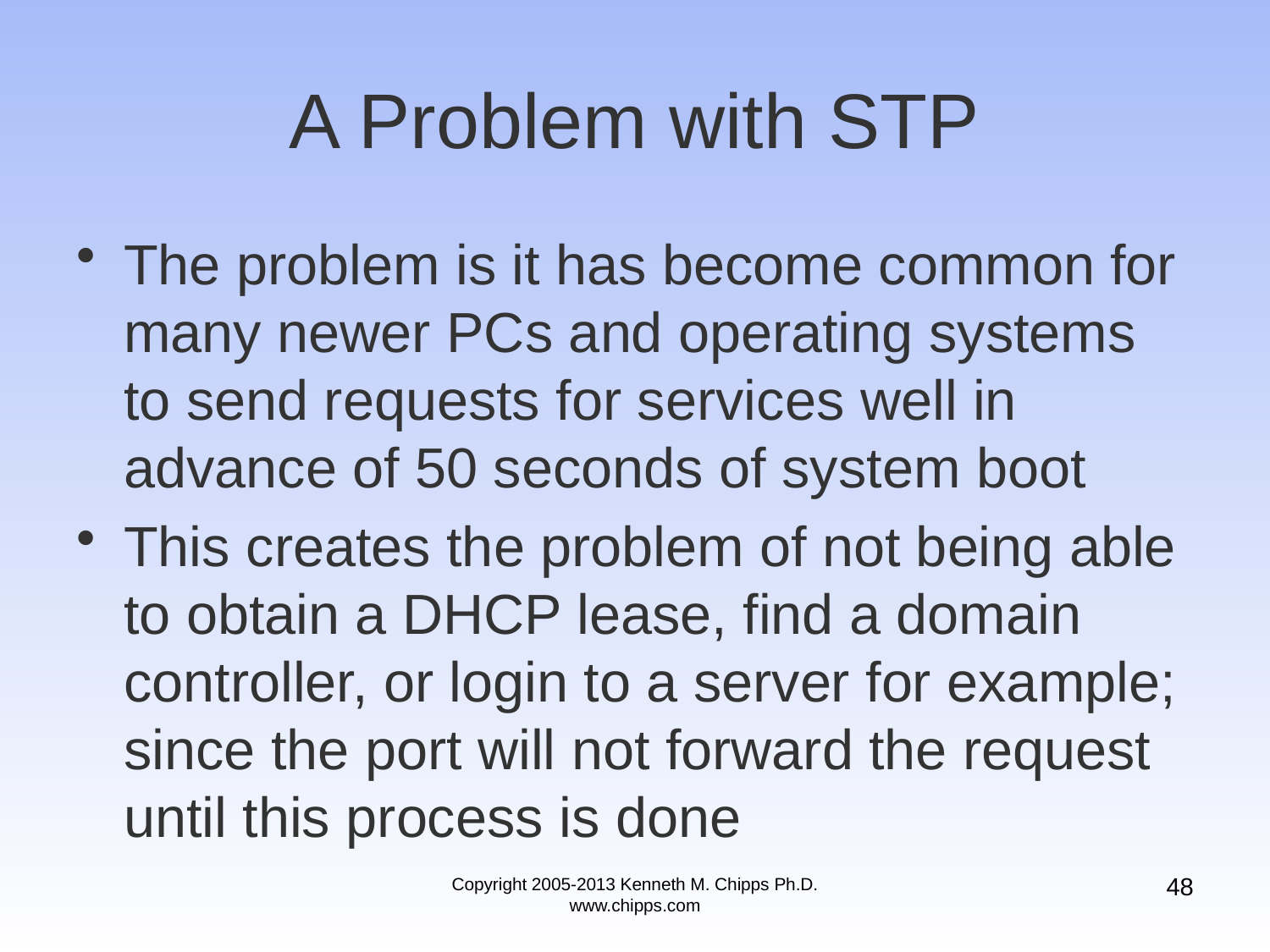

# A Problem with STP
The problem is it has become common for many newer PCs and operating systems to send requests for services well in advance of 50 seconds of system boot
This creates the problem of not being able to obtain a DHCP lease, find a domain controller, or login to a server for example; since the port will not forward the request until this process is done
48
Copyright 2005-2013 Kenneth M. Chipps Ph.D. www.chipps.com